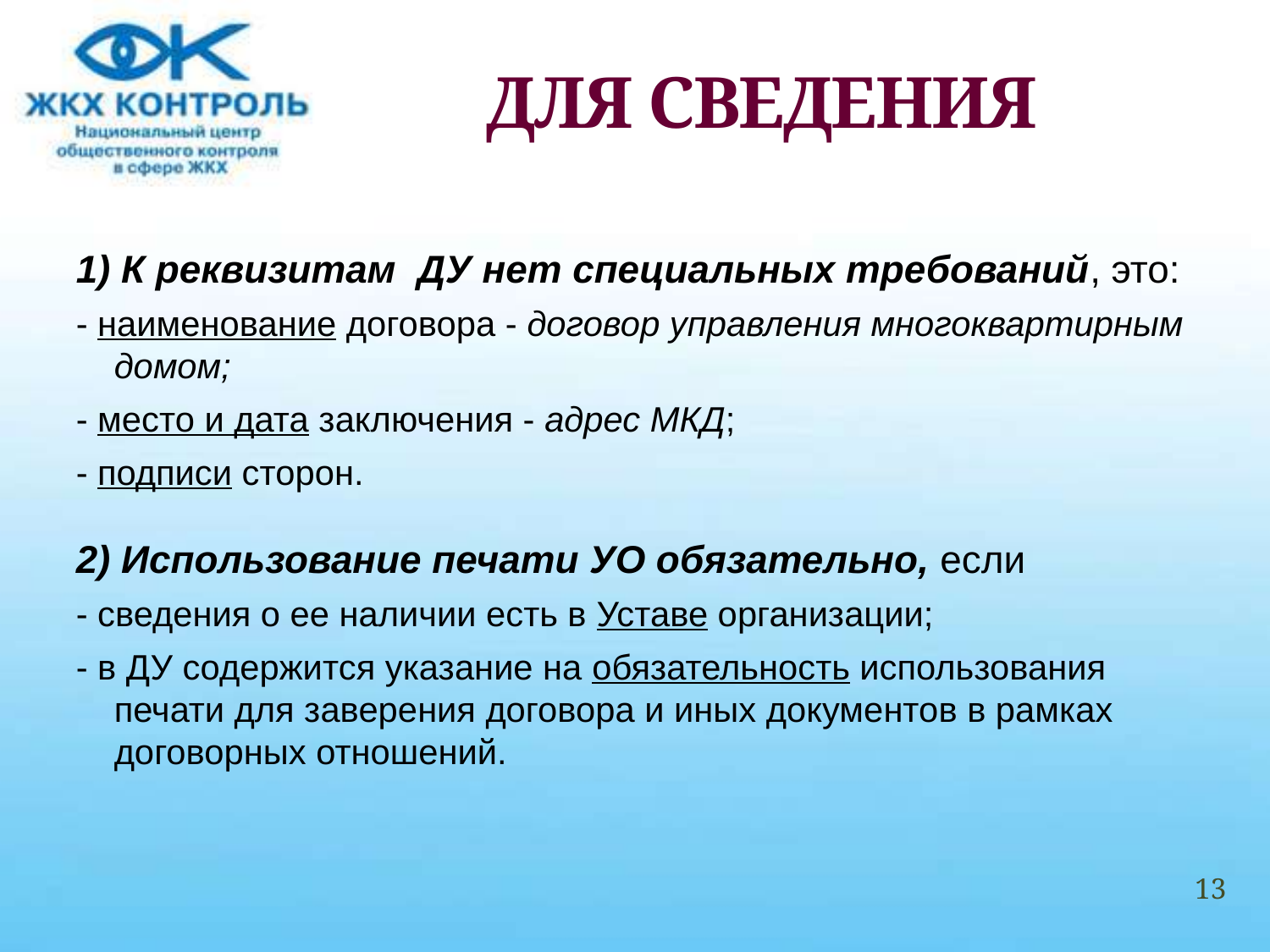

# ДЛЯ СВЕДЕНИЯ
1) К реквизитам  ДУ нет специальных требований, это:
- наименование договора - договор управления многоквартирным домом;
- место и дата заключения - адрес МКД;
- подписи сторон.
2) Использование печати УО обязательно, если
- сведения о ее наличии есть в Уставе организации;
- в ДУ содержится указание на обязательность использования печати для заверения договора и иных документов в рамках договорных отношений.

13